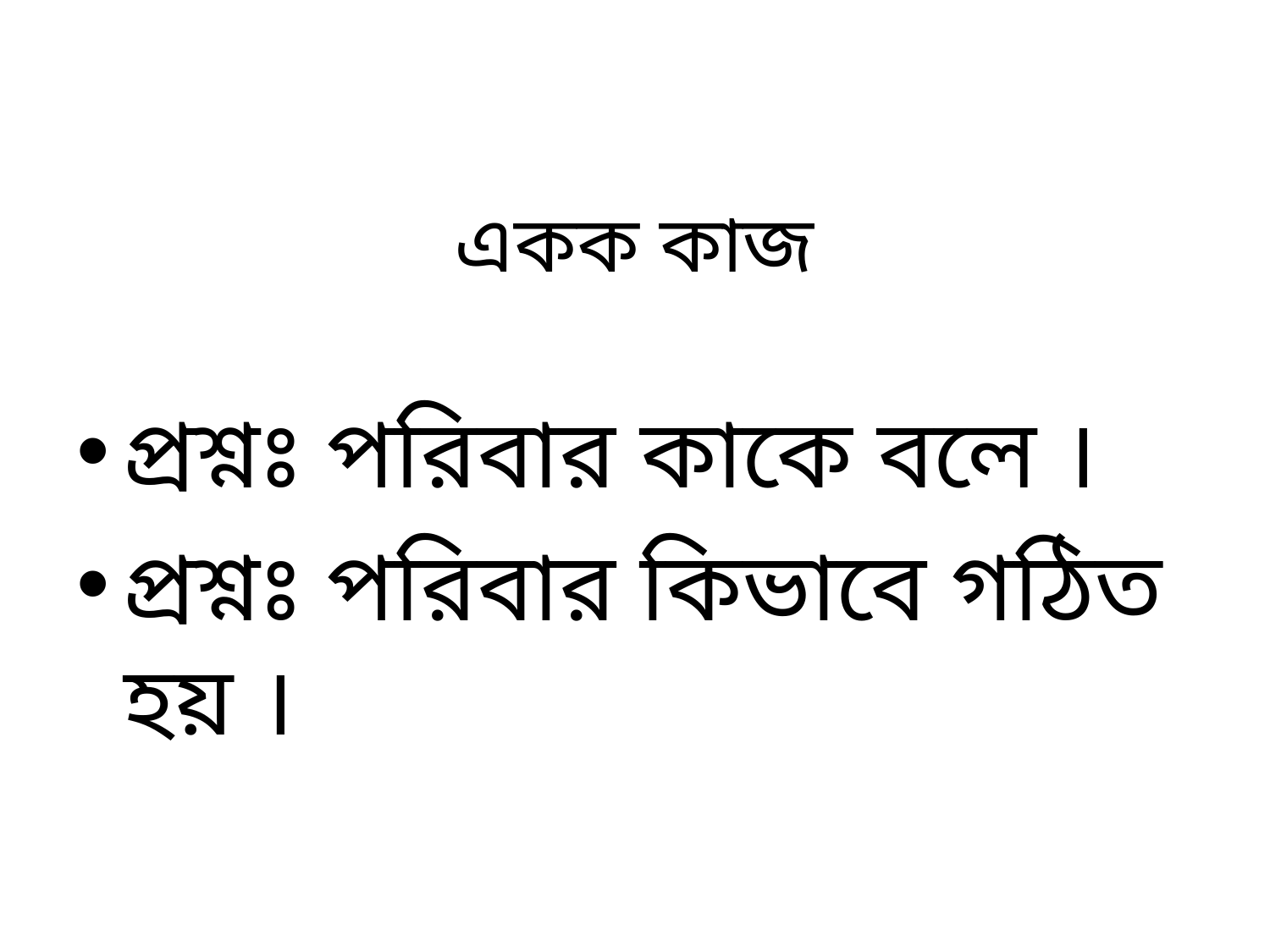

# একক কাজ
প্রশ্নঃ পরিবার কাকে বলে ।
প্রশ্নঃ পরিবার কিভাবে গঠিত হয় ।